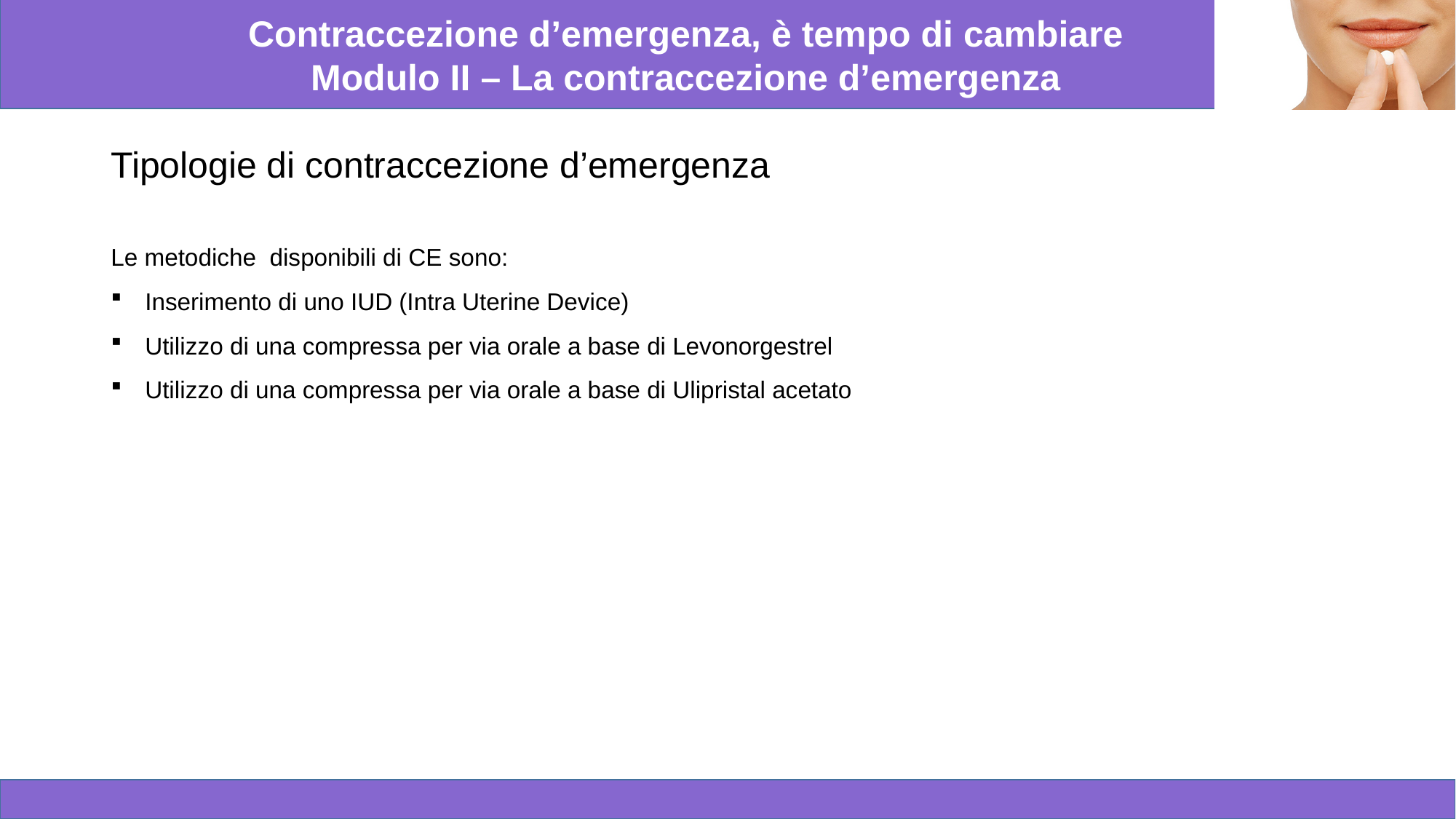

# Tipologie di contraccezione d’emergenza
Le metodiche  disponibili di CE sono:
Inserimento di uno IUD (Intra Uterine Device)
Utilizzo di una compressa per via orale a base di Levonorgestrel
Utilizzo di una compressa per via orale a base di Ulipristal acetato